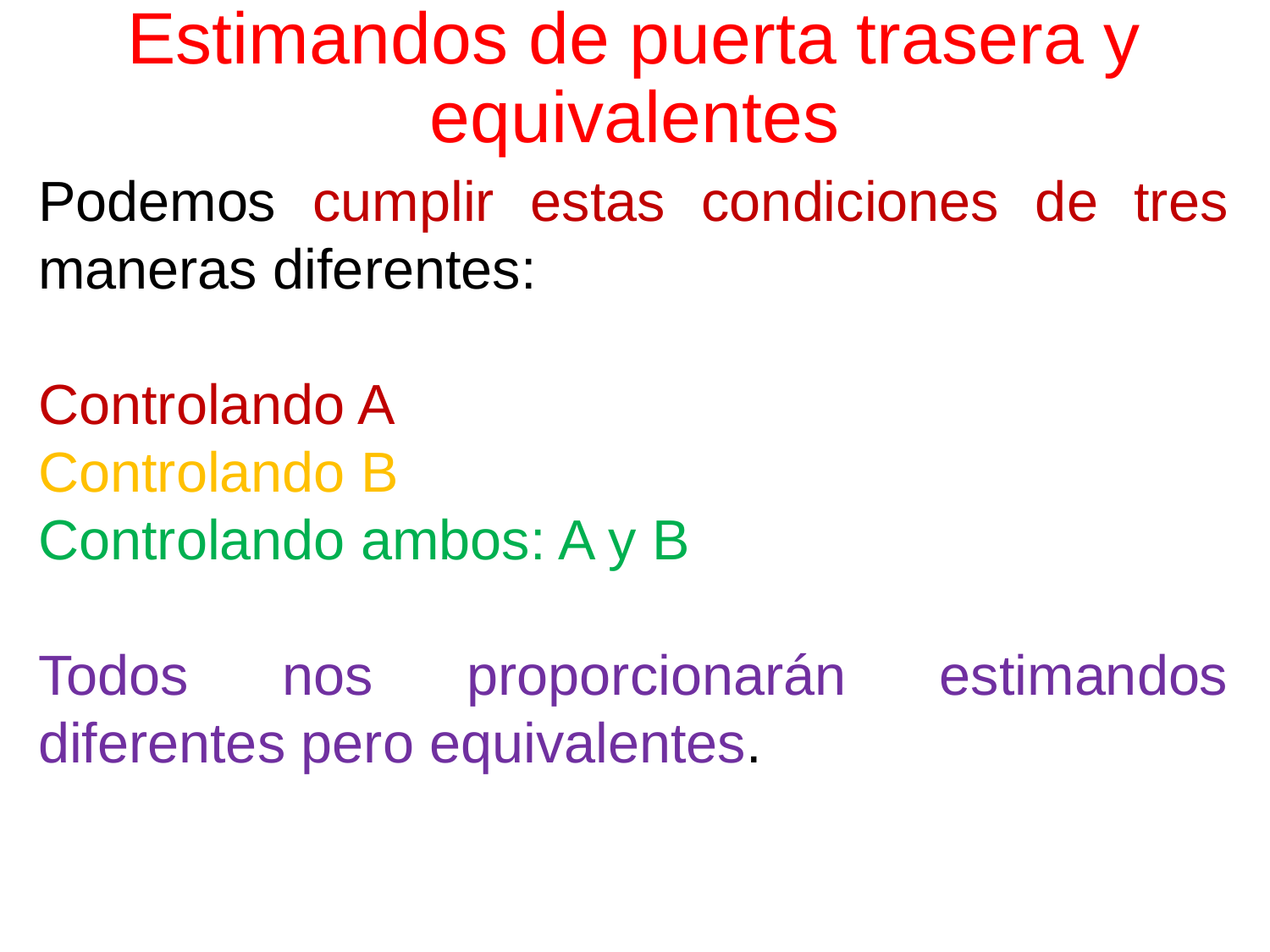

# Estimandos de puerta trasera y equivalentes
Podemos cumplir estas condiciones de tres maneras diferentes:

Controlando A
Controlando B
Controlando ambos: A y B

Todos nos proporcionarán estimandos diferentes pero equivalentes.